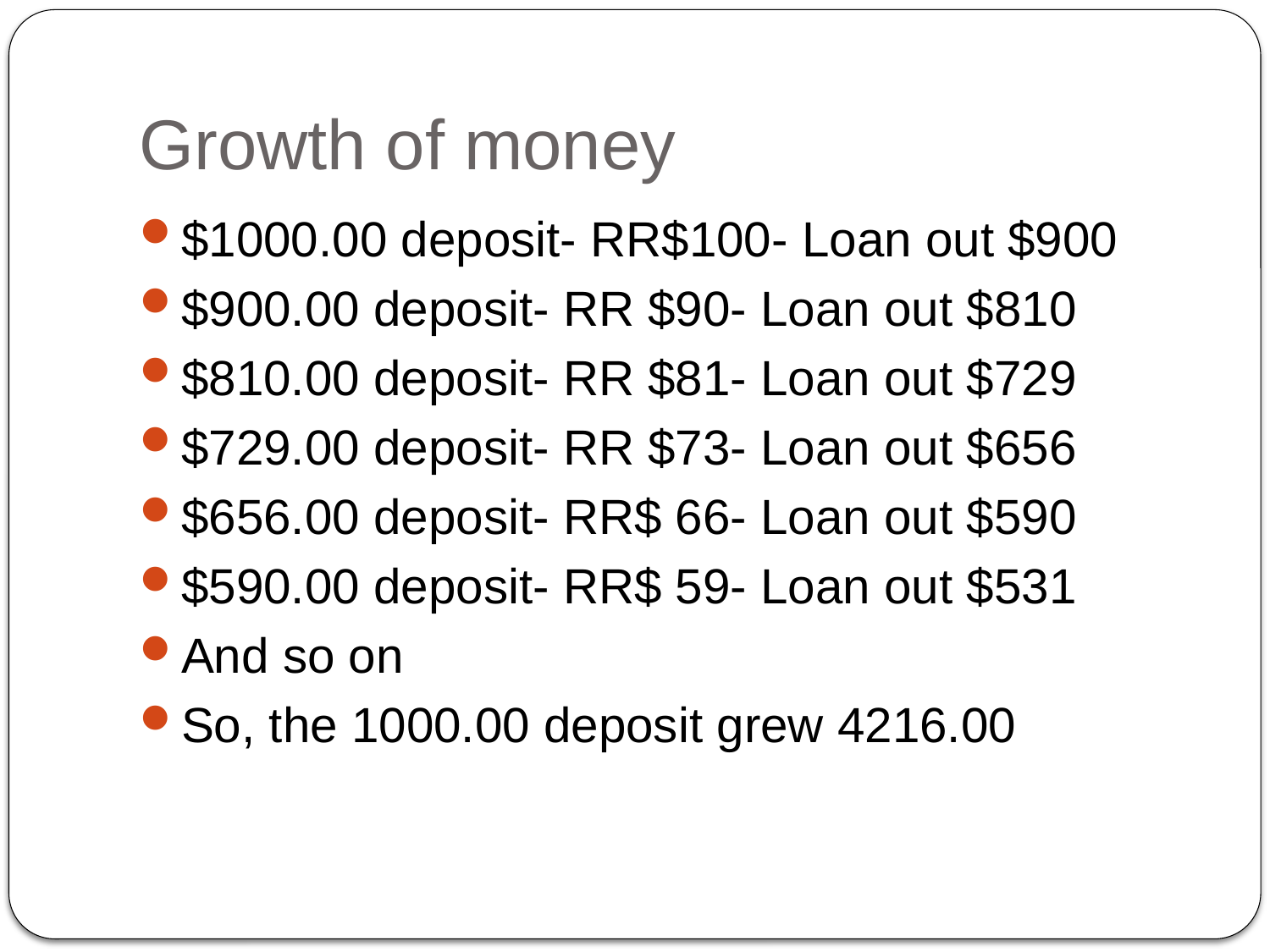

# Growth of money
$1000.00 deposit- RR$100- Loan out $900
$900.00 deposit- RR $90- Loan out $810
$810.00 deposit- RR $81- Loan out $729
$729.00 deposit- RR $73- Loan out $656
$656.00 deposit- RR$ 66- Loan out $590
$590.00 deposit- RR$ 59- Loan out $531
And so on
So, the 1000.00 deposit grew 4216.00